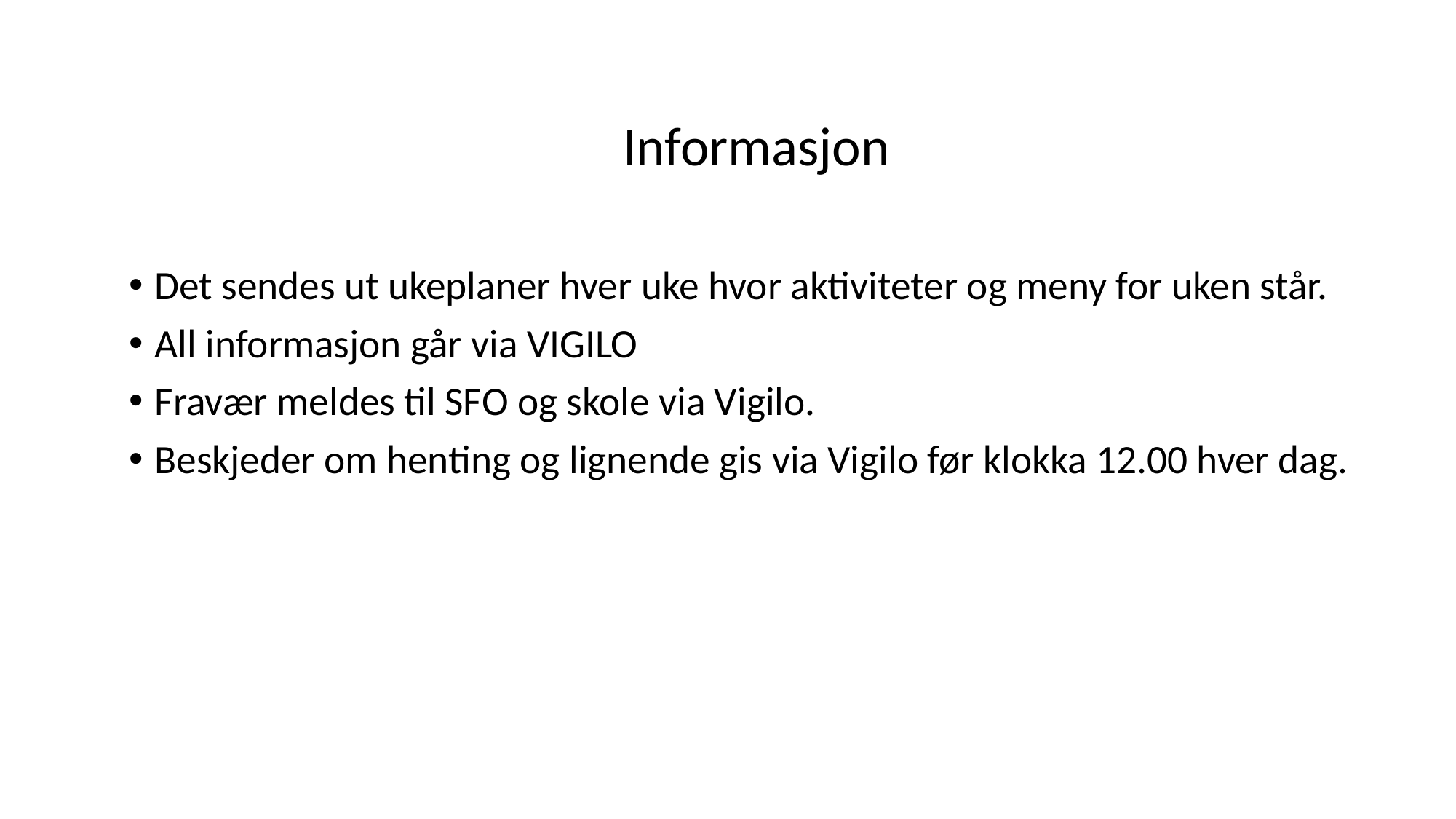

# Informasjon
Det sendes ut ukeplaner hver uke hvor aktiviteter og meny for uken står.
All informasjon går via VIGILO
Fravær meldes til SFO og skole via Vigilo.
Beskjeder om henting og lignende gis via Vigilo før klokka 12.00 hver dag.